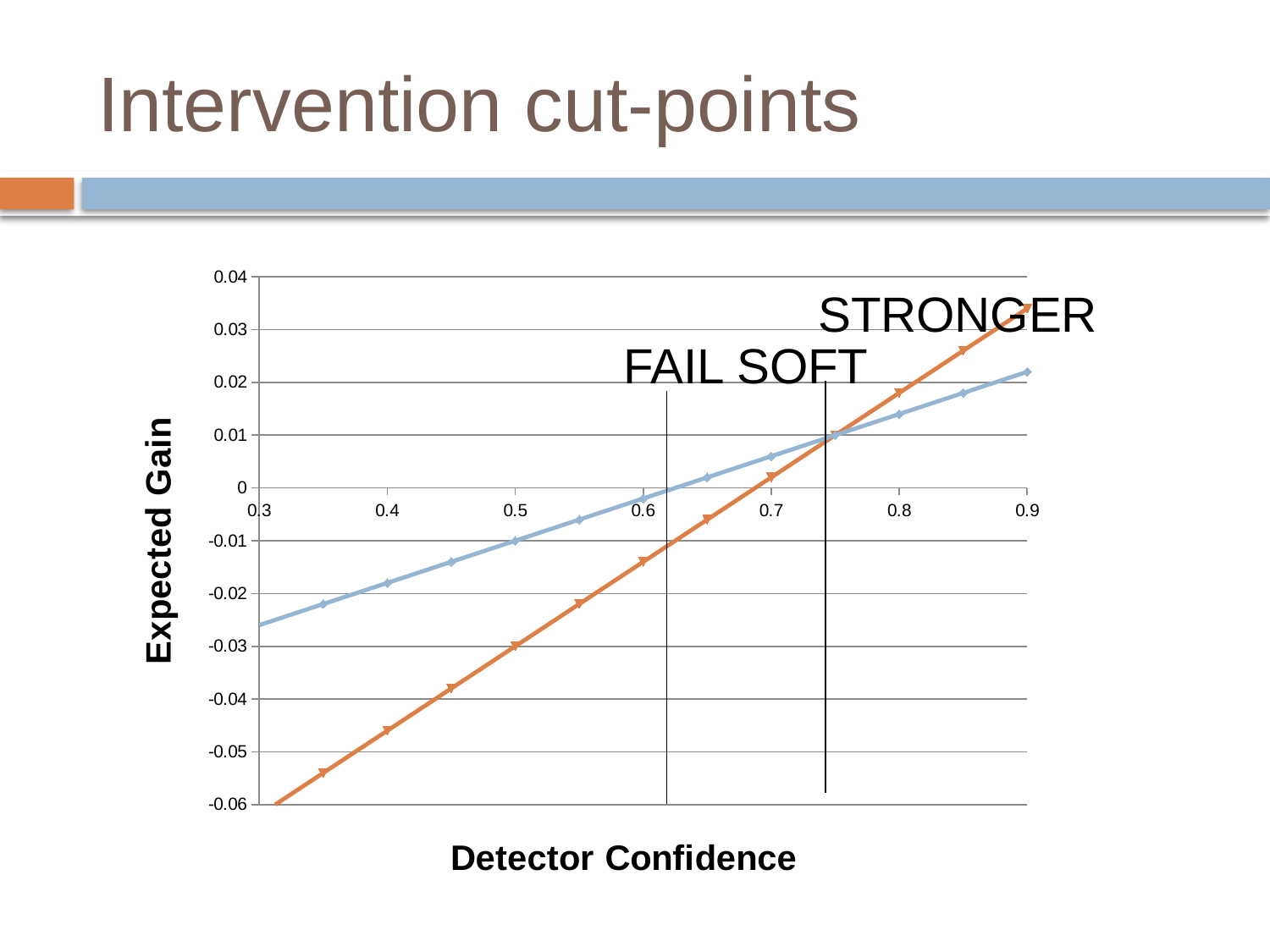

# Intervention cut-points

### Chart

| Category |  |  |
|---|---|---|
STRONGER
FAIL SOFT